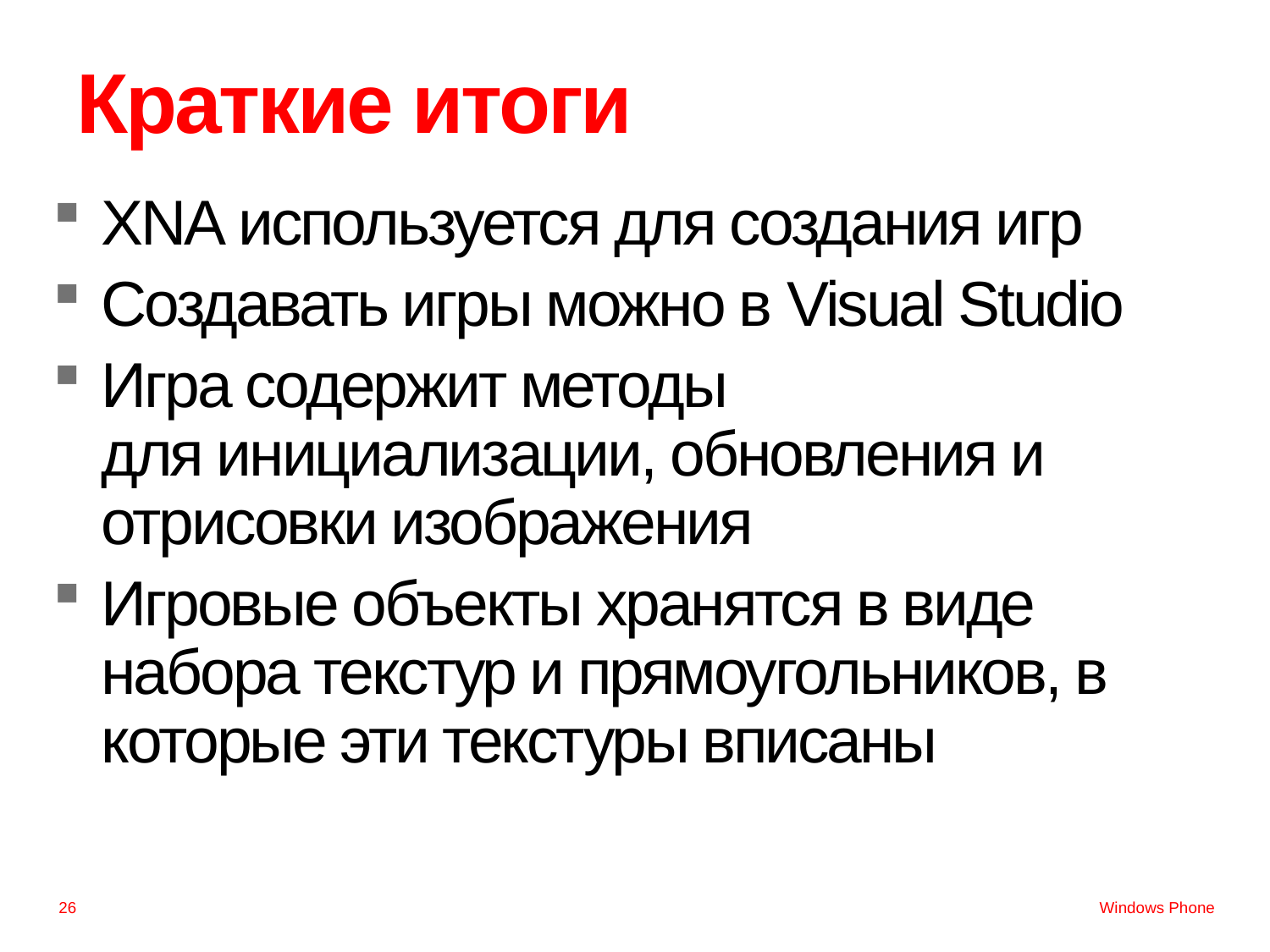

# Краткие итоги
XNA используется для создания игр
Создавать игры можно в Visual Studio
Игра содержит методы
для инициализации, обновления и отрисовки изображения
Игровые объекты хранятся в виде набора текстур и прямоугольников, в которые эти текстуры вписаны
26